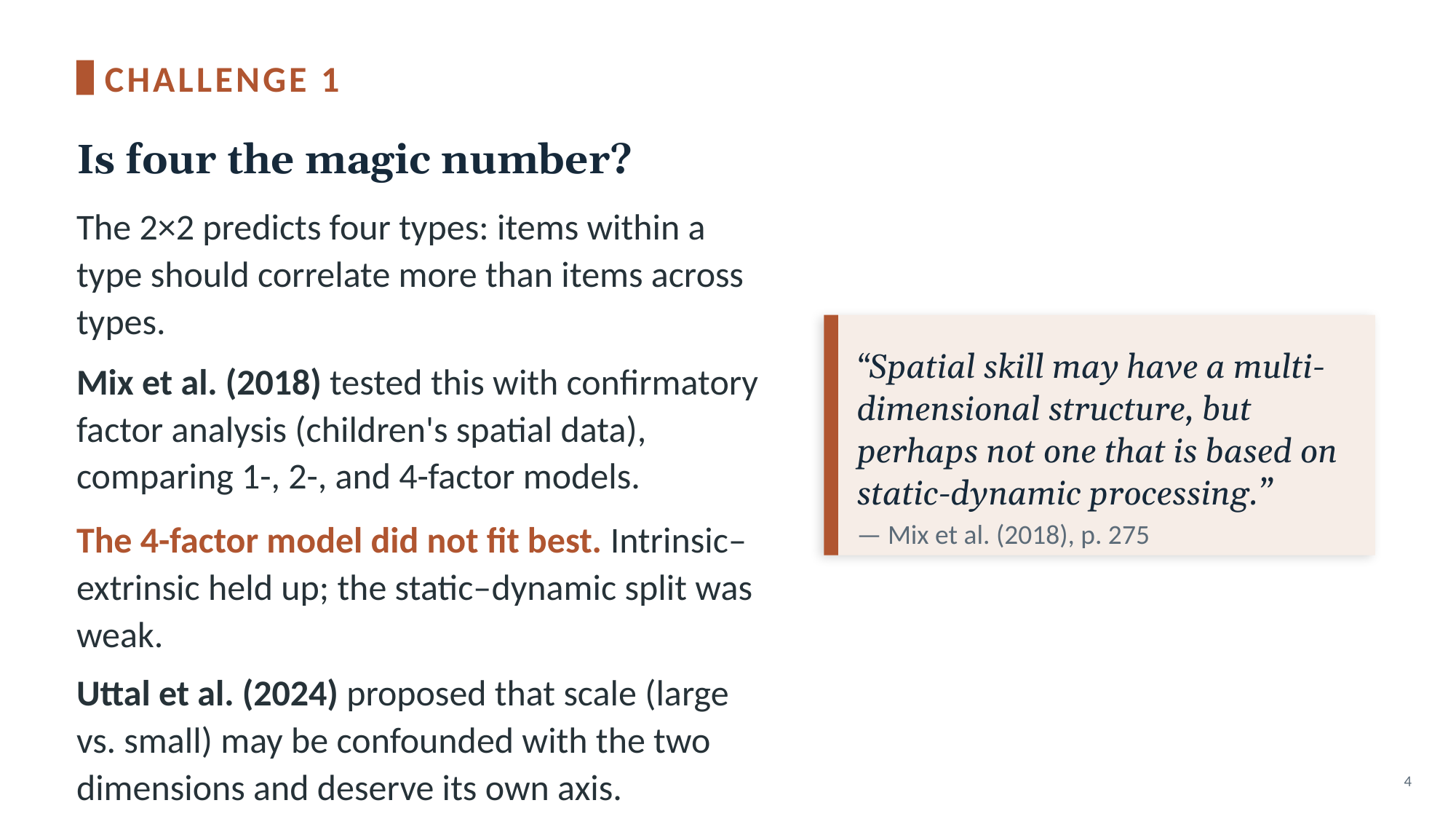

CHALLENGE 1

Is four the magic number?
The 2×2 predicts four types: items within a type should correlate more than items across types.

“Spatial skill may have a multi-dimensional structure, but perhaps not one that is based on static-dynamic processing.”
Mix et al. (2018) tested this with confirmatory factor analysis (children's spatial data), comparing 1-, 2-, and 4-factor models.
The 4-factor model did not fit best. Intrinsic–extrinsic held up; the static–dynamic split was weak.
— Mix et al. (2018), p. 275
Uttal et al. (2024) proposed that scale (large vs. small) may be confounded with the two dimensions and deserve its own axis.
4